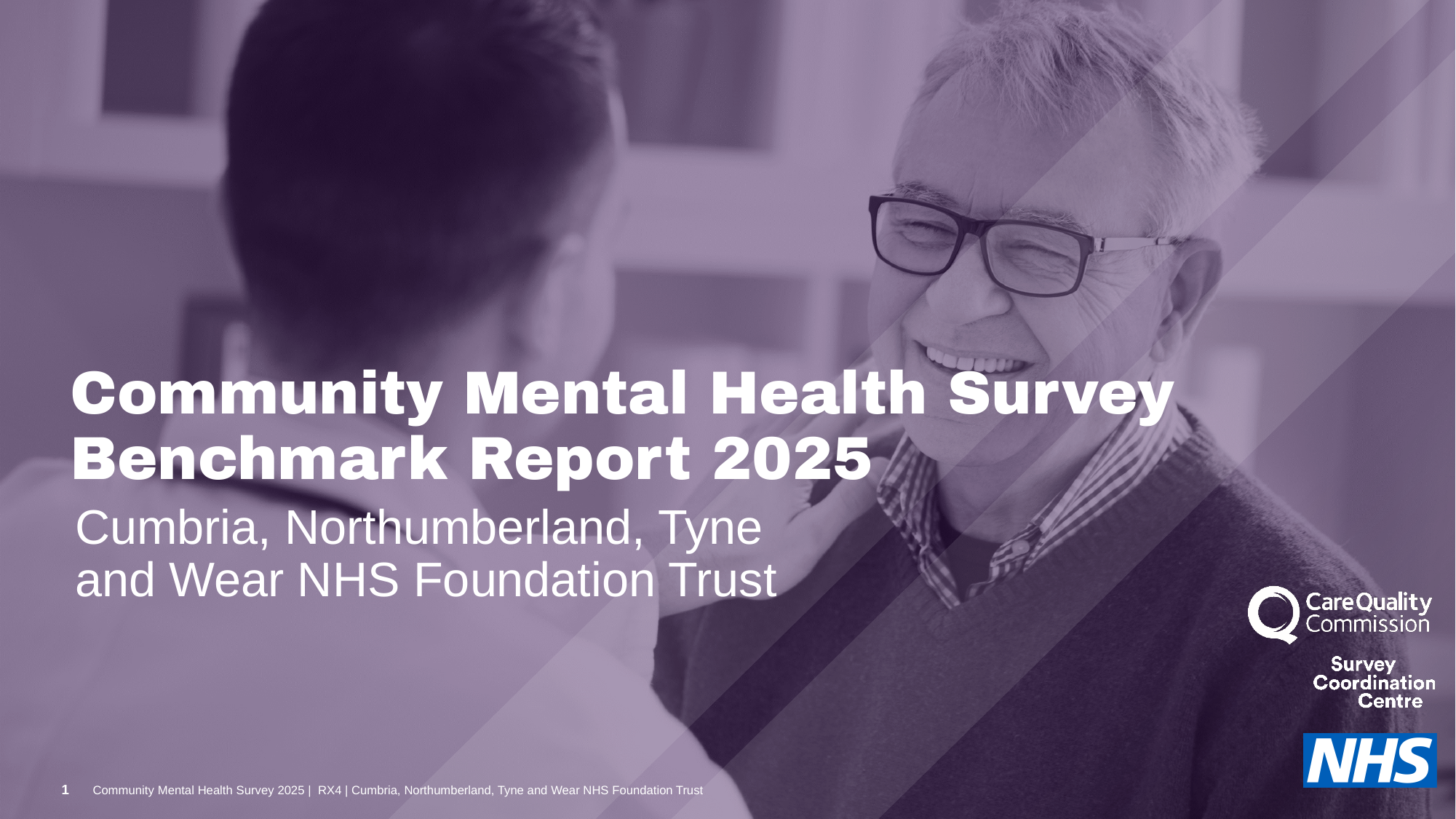

Community Mental Health Survey
Benchmark Report 2025
# Cumbria, Northumberland, Tyne and Wear NHS Foundation Trust
1